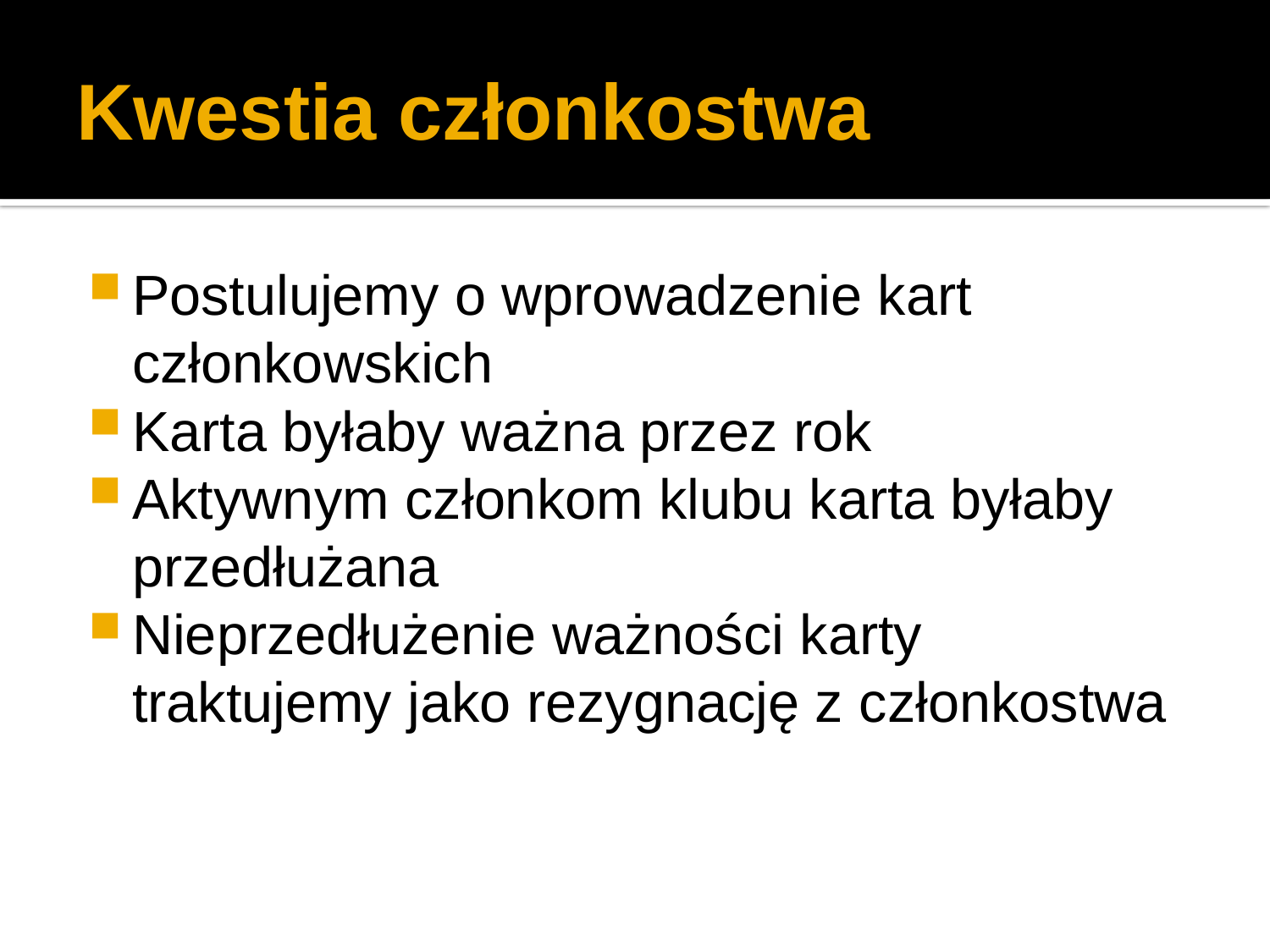

# Kwestia członkostwa
Postulujemy o wprowadzenie kart członkowskich
Karta byłaby ważna przez rok
Aktywnym członkom klubu karta byłaby przedłużana
Nieprzedłużenie ważności karty traktujemy jako rezygnację z członkostwa